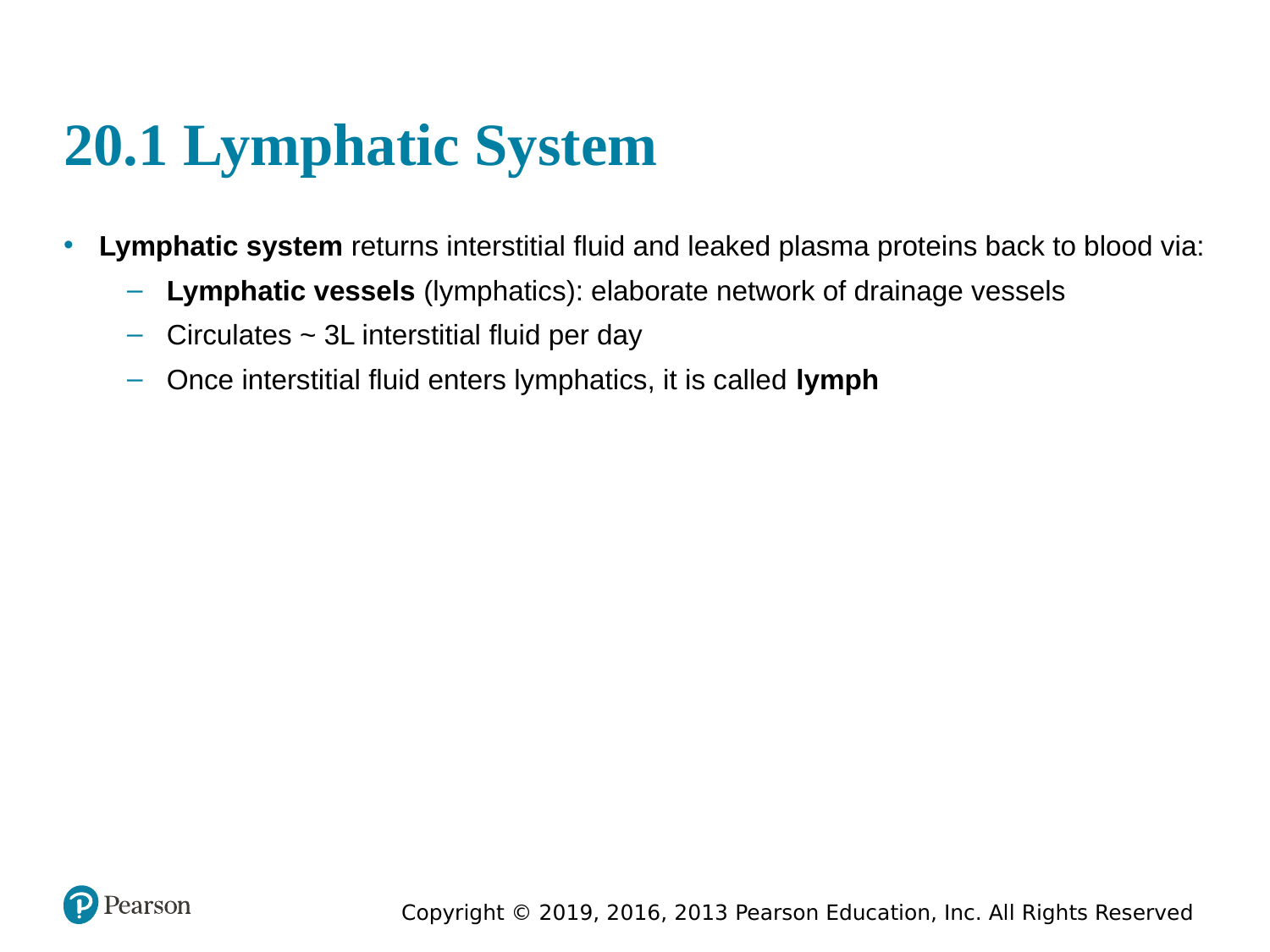

# 20.1 Lymphatic System
Lymphatic system returns interstitial fluid and leaked plasma proteins back to blood via:
Lymphatic vessels (lymphatics): elaborate network of drainage vessels
Circulates ~ 3L interstitial fluid per day
Once interstitial fluid enters lymphatics, it is called lymph